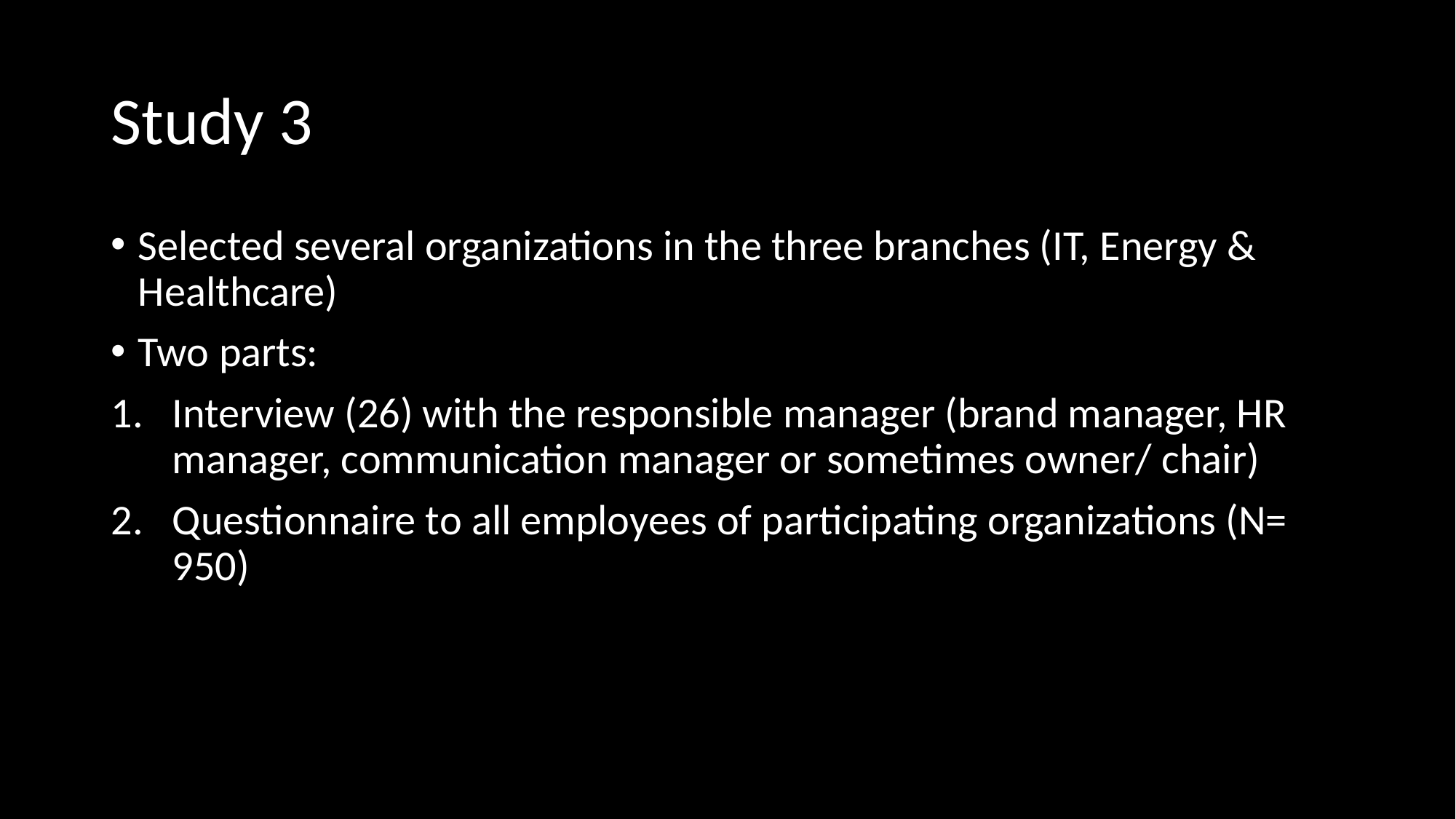

# Study 3
Selected several organizations in the three branches (IT, Energy & Healthcare)
Two parts:
Interview (26) with the responsible manager (brand manager, HR manager, communication manager or sometimes owner/ chair)
Questionnaire to all employees of participating organizations (N= 950)